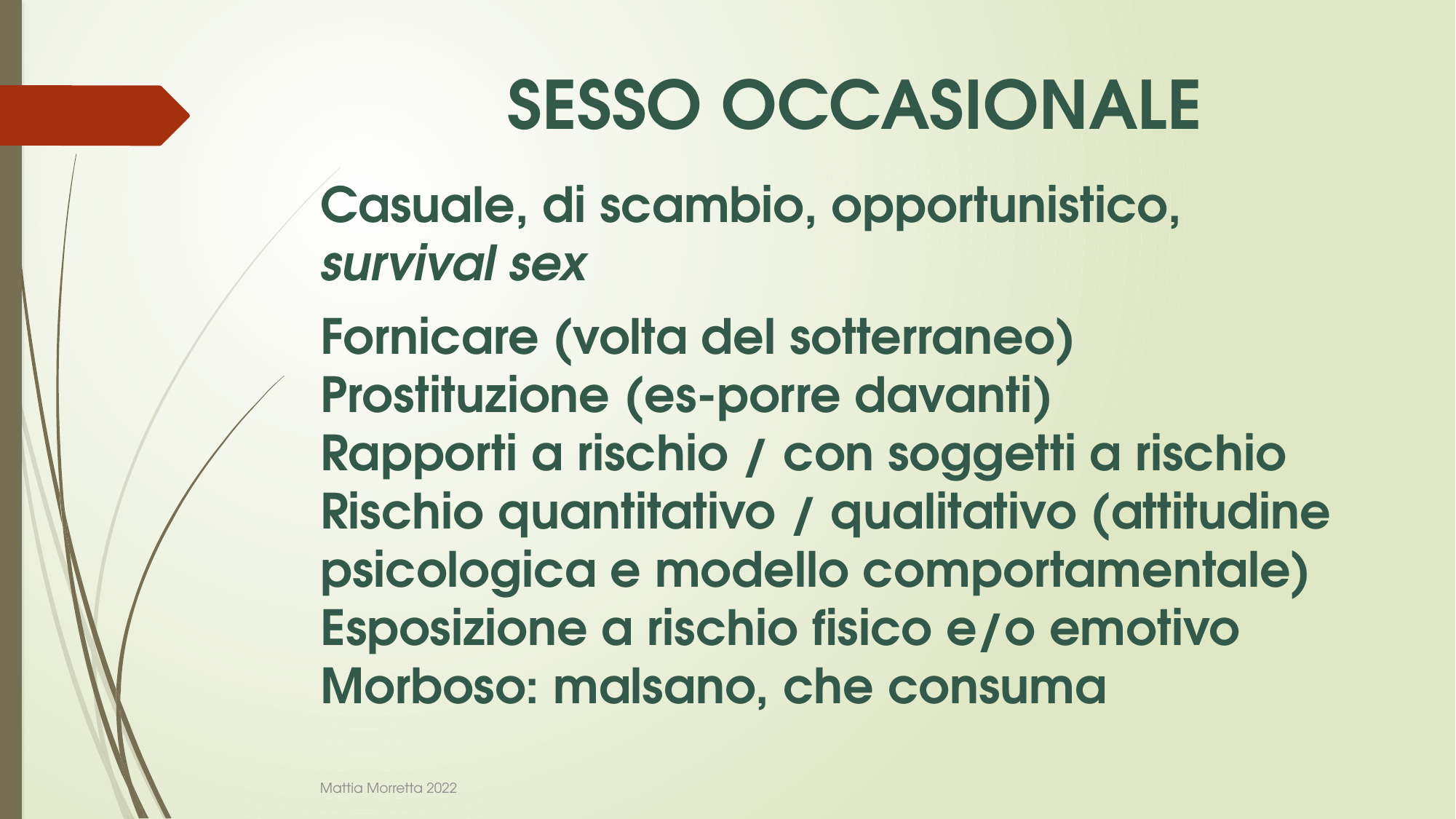

# SESSO OCCASIONALE
Casuale, di scambio, opportunistico, survival sex
Fornicare (volta del sotterraneo)
Prostituzione (es-porre davanti)
Rapporti a rischio / con soggetti a rischio
Rischio quantitativo / qualitativo (attitudine psicologica e modello comportamentale)
Esposizione a rischio fisico e/o emotivo
Morboso: malsano, che consuma
Mattia Morretta 2022